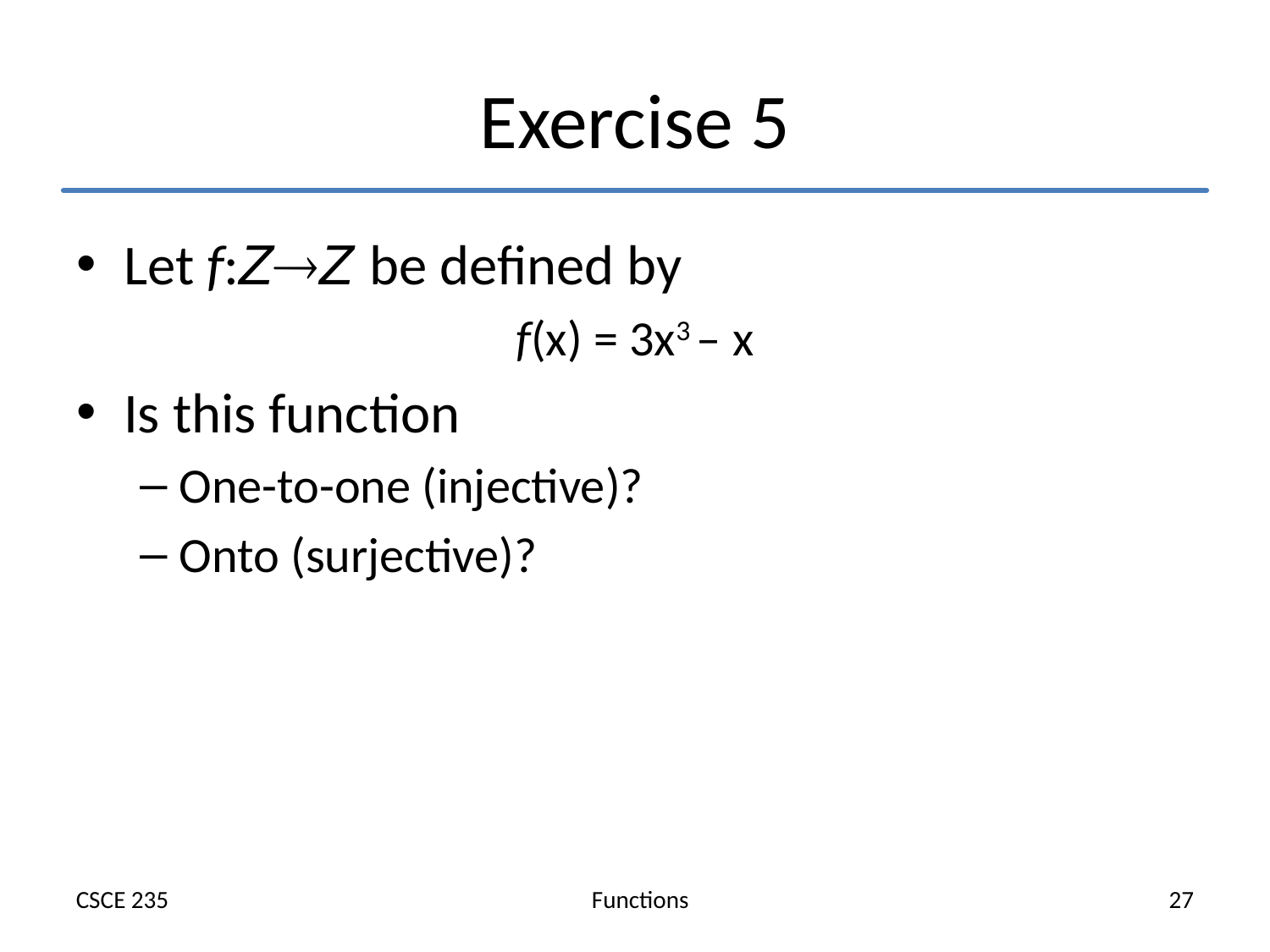

# Exercise 5
Let f:Z→Z be defined by
f(x) = 3x3 – x
Is this function
One-to-one (injective)?
Onto (surjective)?